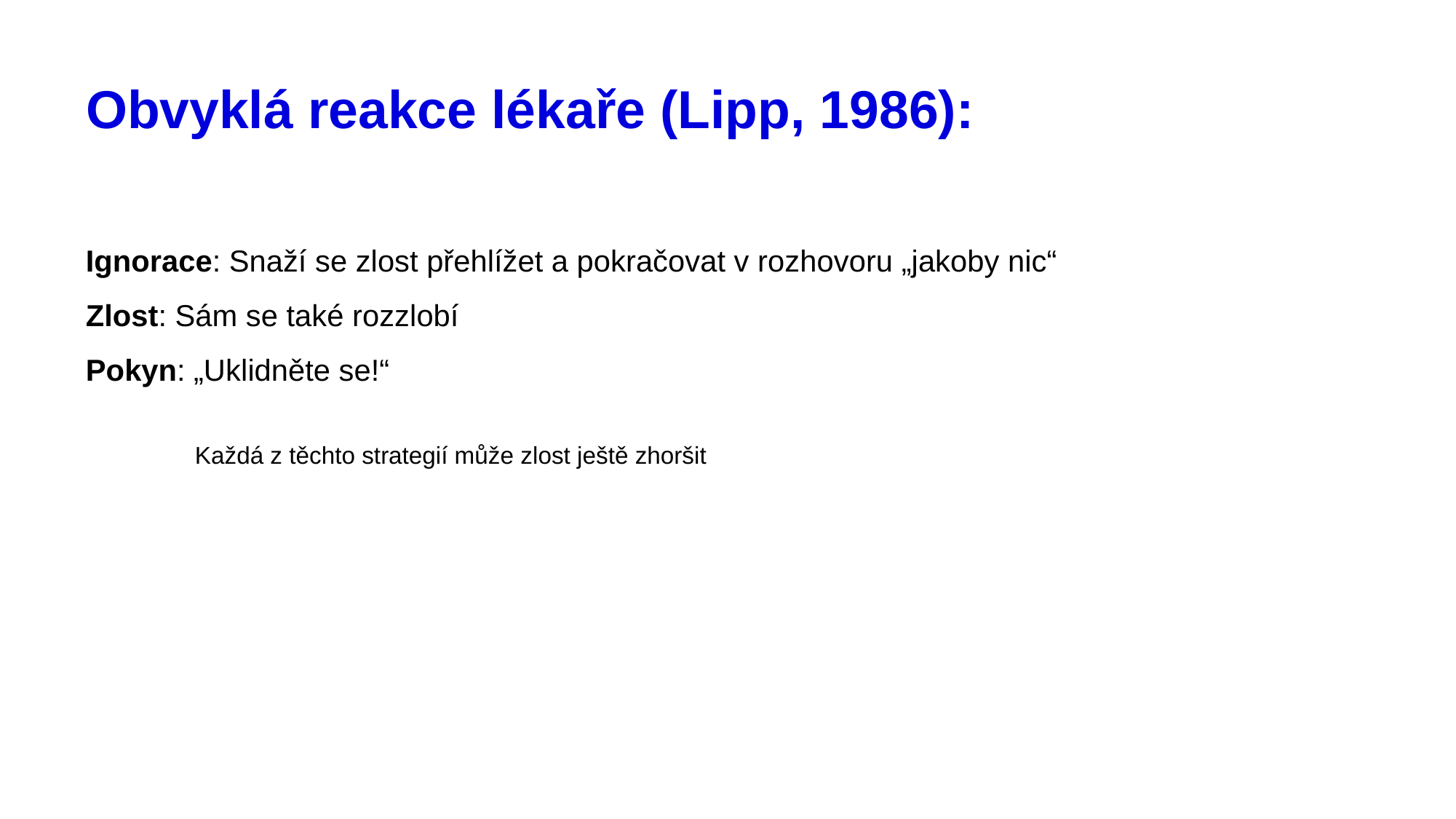

# Obvyklá reakce lékaře (Lipp, 1986):

Ignorace: Snaží se zlost přehlížet a pokračovat v rozhovoru „jakoby nic“

Zlost: Sám se také rozzlobí

Pokyn: „Uklidněte se!“

Každá z těchto strategií může zlost ještě zhoršit